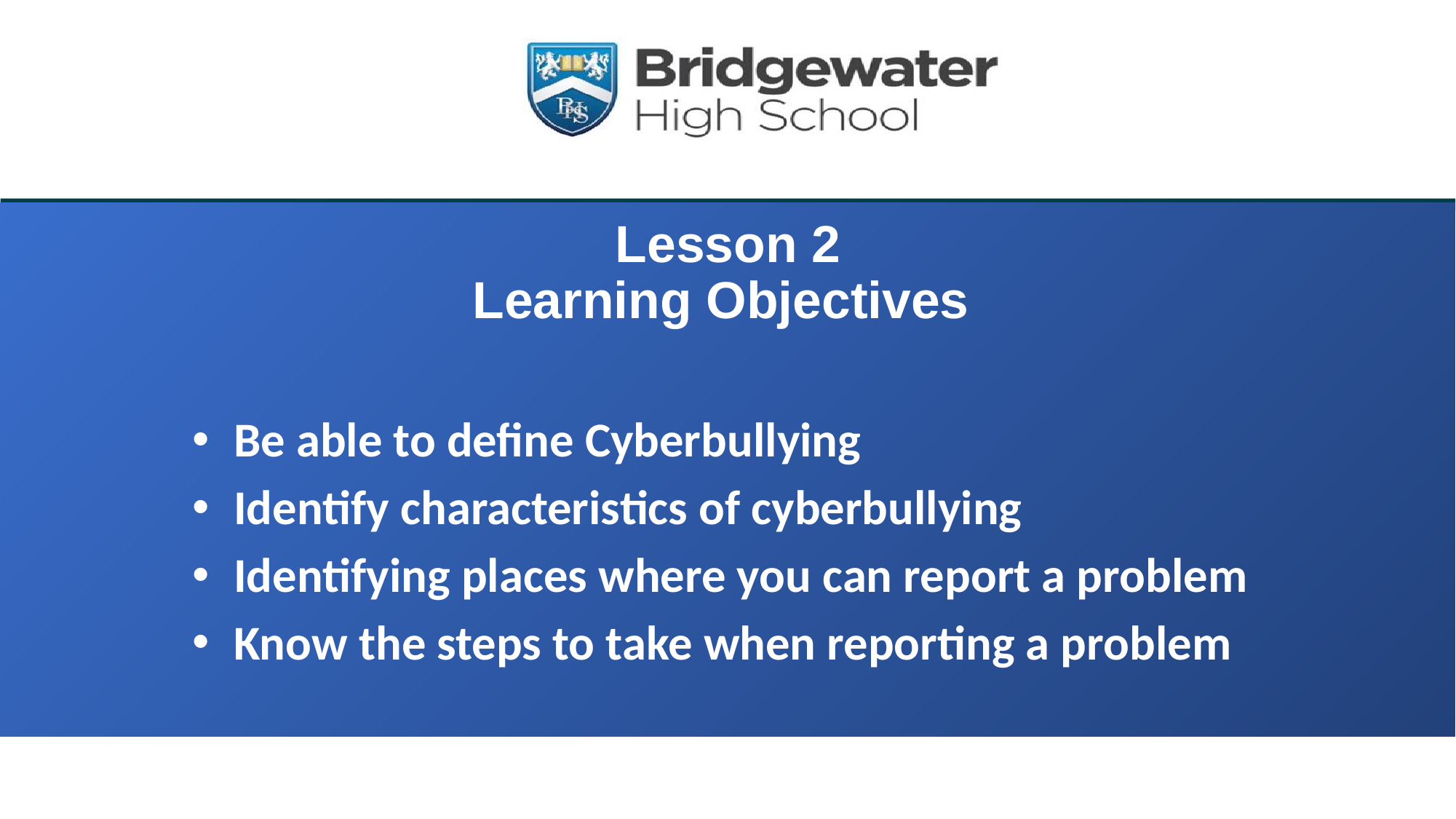

# Lesson 2 Learning Objectives
Be able to define Cyberbullying
Identify characteristics of cyberbullying
Identifying places where you can report a problem
Know the steps to take when reporting a problem